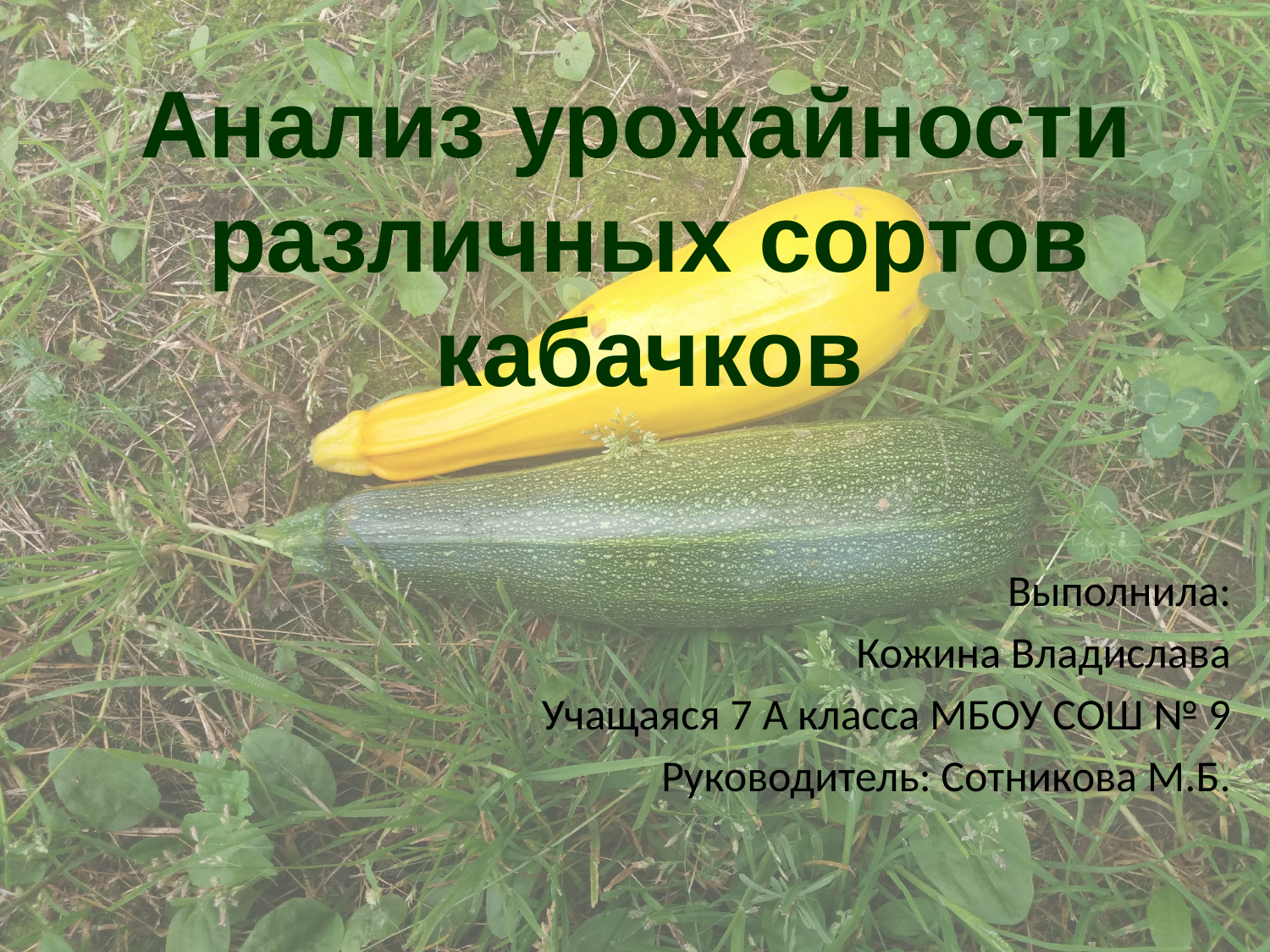

Анализ урожайности
 различных сортов
 кабачков
Выполнила:
Кожина Владислава
Учащаяся 7 А класса МБОУ СОШ № 9
Руководитель: Сотникова М.Б.